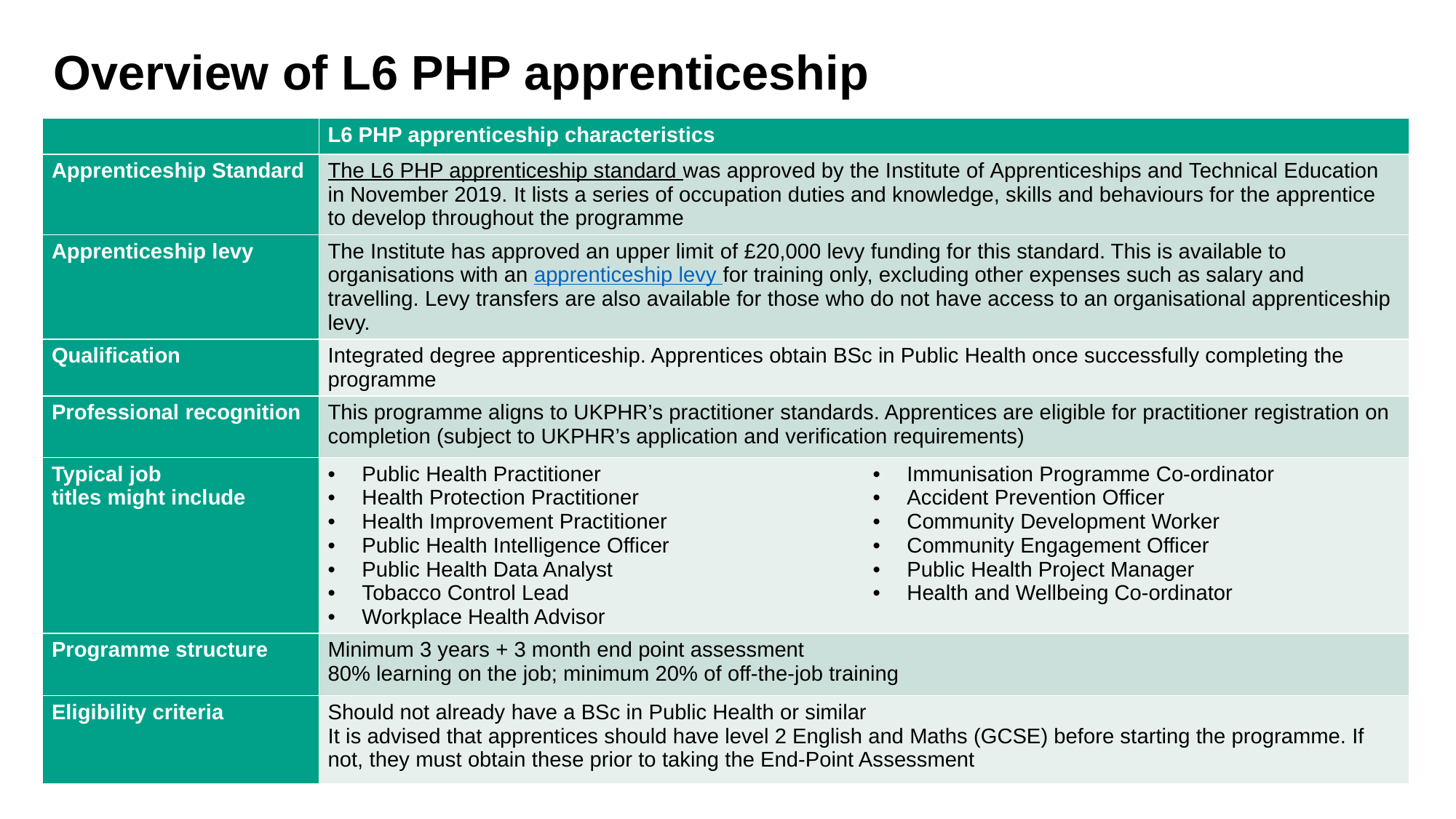

# Overview of L6 PHP apprenticeship
| ​​ | L6 PHP apprenticeship characteristics​ |  |
| --- | --- | --- |
| Apprenticeship Standard​​ | The L6 PHP apprenticeship standard was approved by the Institute of Apprenticeships and Technical Education in November 2019. ​It lists a series of occupation duties and knowledge, skills and behaviours for the apprentice to develop throughout the programme​ |  |
| Apprenticeship levy | The Institute has approved an upper limit​ of £20,000 levy funding for this standard. This is available to organisations with an apprenticeship levy for training only, excluding other expenses such as salary and travelling. Levy transfers are also available for those who do not have access to an organisational apprenticeship levy. |  |
| Qualification​ | Integrated degree apprenticeship. Apprentices obtain BSc in Public Health once successfully completing the programme​ |  |
| Professional recognition ​ | This programme aligns to UKPHR’s practitioner standards. Apprentices are eligible for practitioner registration on completion (subject to UKPHR’s application and verification requirements)​ |  |
| Typical job titles might include​​ | Public Health Practitioner​ Health Protection Practitioner​ Health Improvement Practitioner​ Public Health Intelligence Officer​ Public Health Data Analyst​ Tobacco Control Lead​ Workplace Health Advisor | Immunisation Programme Co-ordinator​ Accident Prevention Officer​ Community Development Worker​ Community Engagement Officer​ Public Health Project Manager​ Health and Wellbeing Co-ordinator |
| Programme structure ​ | Minimum 3 years + 3 month end point assessment ​ 80% learning on the job; minimum 20% of off-the-job training​ |  |
| Eligibility criteria ​ | Should not already have a BSc in Public Health or similar​ It is advised that apprentices should have level 2 English and Maths (GCSE) before starting the programme. If not, they must obtain these prior to taking the End-Point Assessment​ |  |